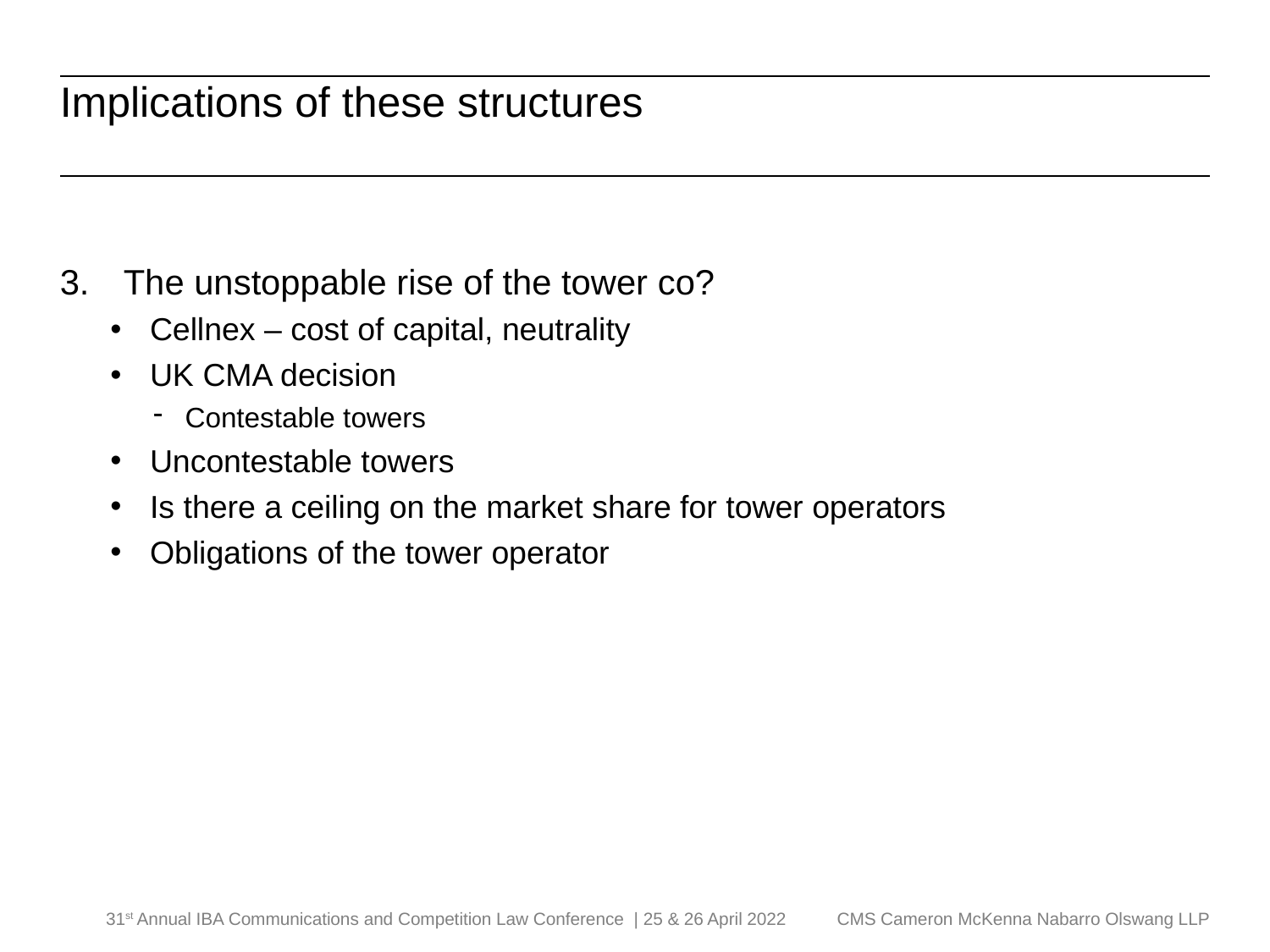

Implications of these structures

The unstoppable rise of the tower co?
Cellnex – cost of capital, neutrality
UK CMA decision
Contestable towers
Uncontestable towers
Is there a ceiling on the market share for tower operators
Obligations of the tower operator